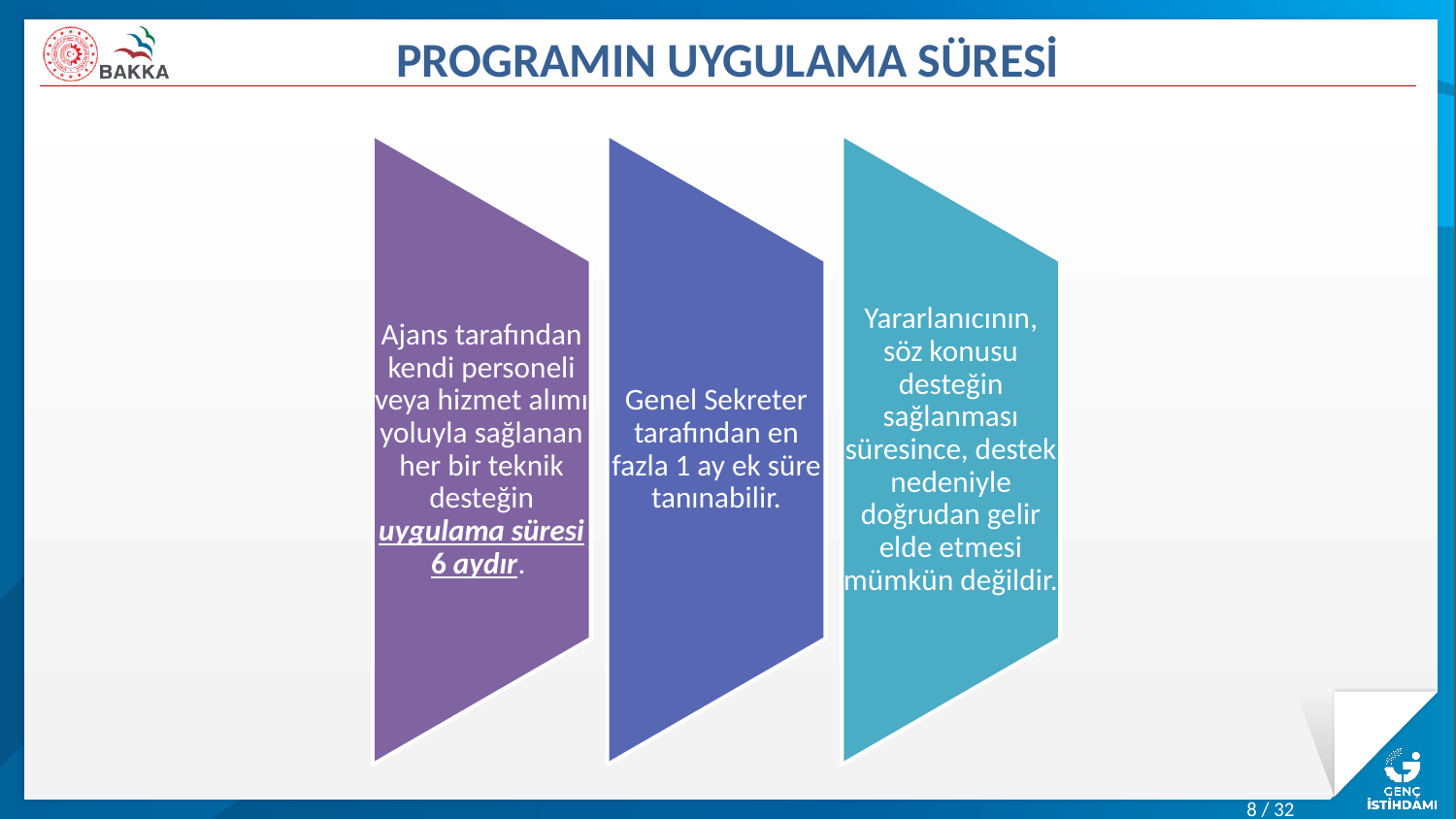

# PROGRAMIN UYGULAMA SÜRESİ
Ajans tarafından kendi personeli veya hizmet alımı yoluyla sağlanan her bir teknik desteğin uygulama süresi 6 aydır.
Genel Sekreter tarafından en fazla 1 ay ek süre tanınabilir.
Yararlanıcının, söz konusu desteğin sağlanması süresince, destek nedeniyle doğrudan gelir elde etmesi mümkün değildir.